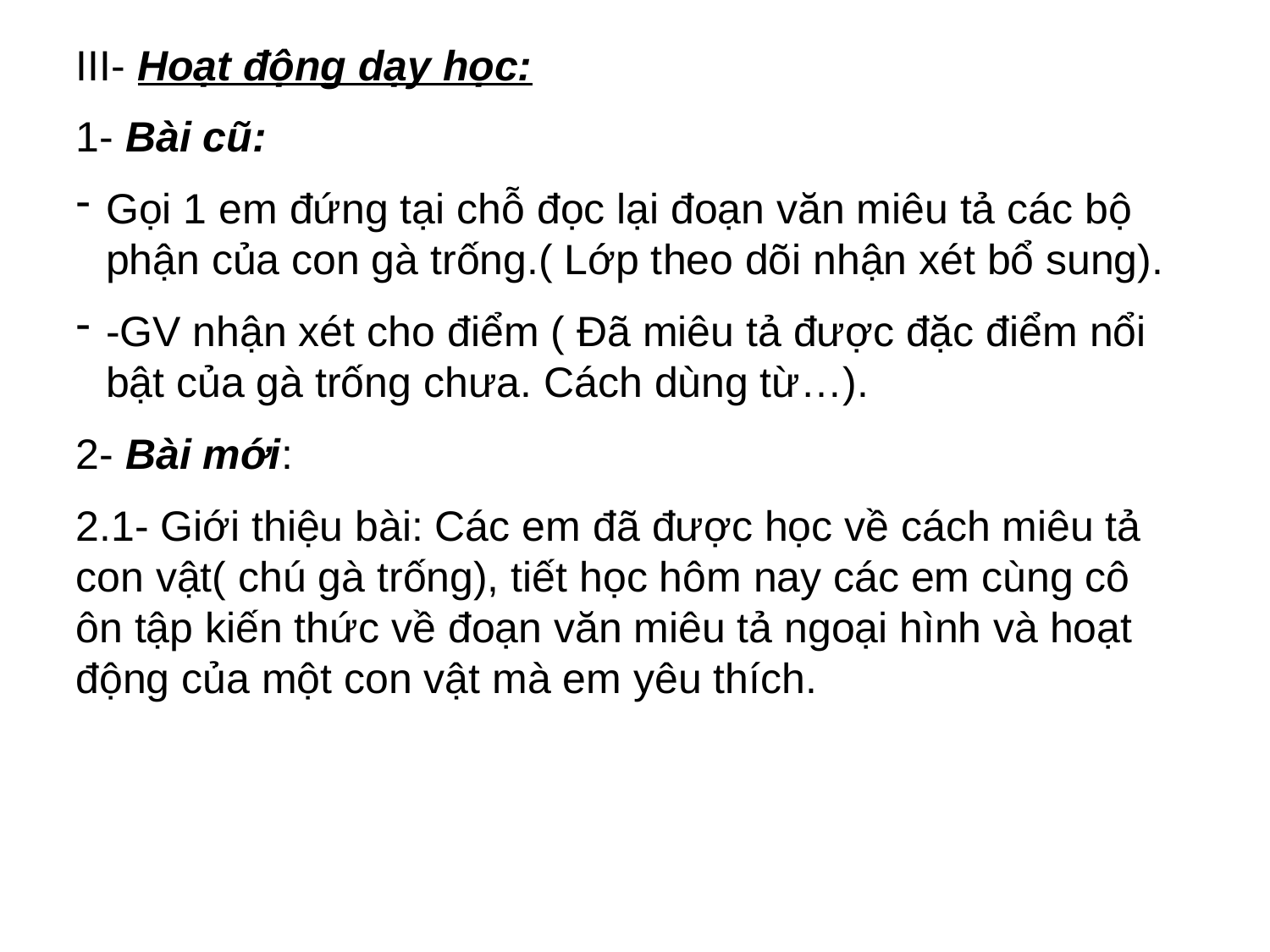

III- Hoạt động dạy học:
1- Bài cũ:
Gọi 1 em đứng tại chỗ đọc lại đoạn văn miêu tả các bộ phận của con gà trống.( Lớp theo dõi nhận xét bổ sung).
-GV nhận xét cho điểm ( Đã miêu tả được đặc điểm nổi bật của gà trống chưa. Cách dùng từ…).
2- Bài mới:
2.1- Giới thiệu bài: Các em đã được học về cách miêu tả con vật( chú gà trống), tiết học hôm nay các em cùng cô ôn tập kiến thức về đoạn văn miêu tả ngoại hình và hoạt động của một con vật mà em yêu thích.